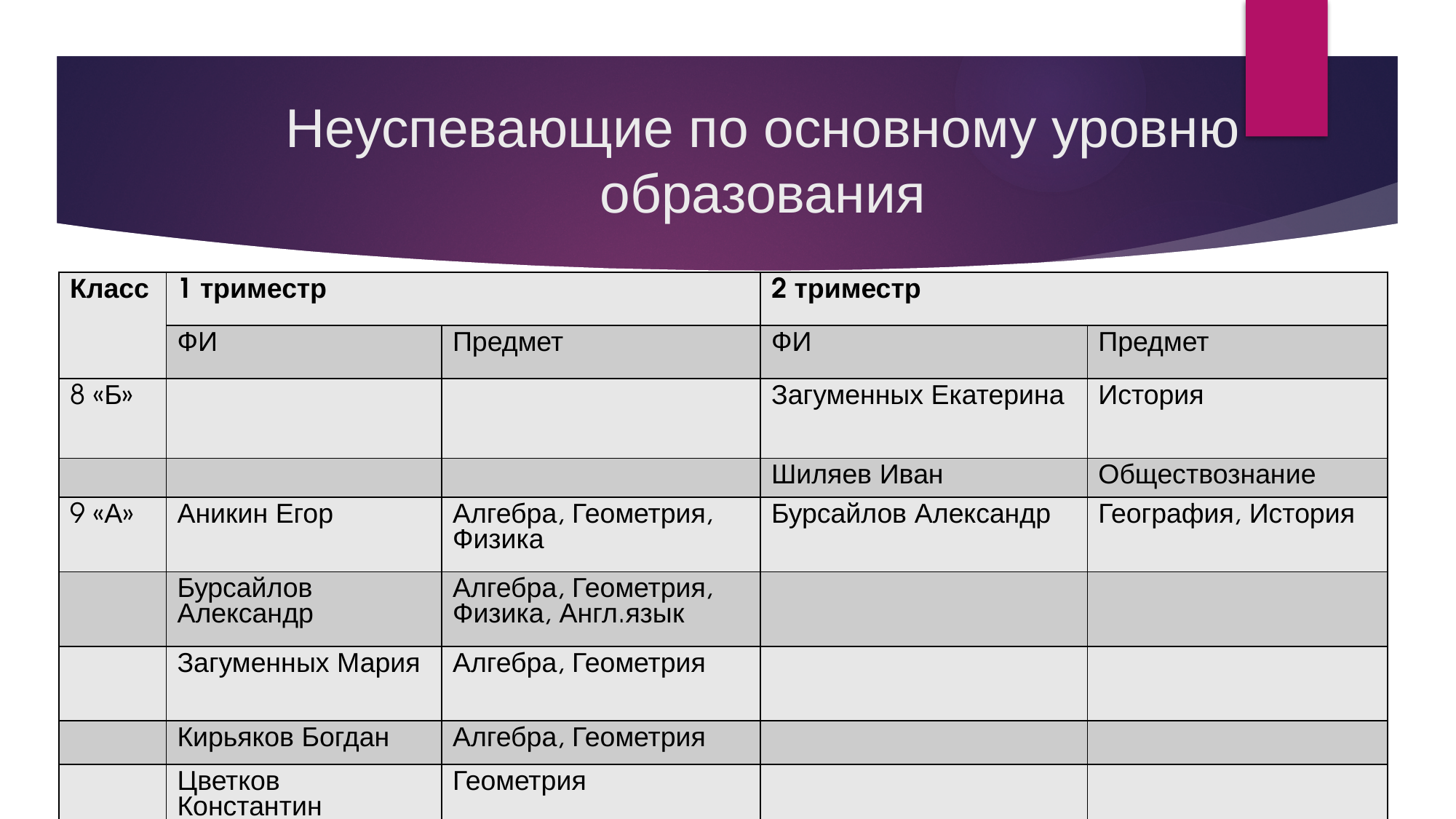

# Неуспевающие по основному уровню образования
| Класс | 1 триместр |  | 2 триместр |  |
| --- | --- | --- | --- | --- |
|  | ФИ | Предмет | ФИ | Предмет |
| 8 «Б» |  |  | Загуменных Екатерина | История |
|  |  |  | Шиляев Иван | Обществознание |
| 9 «А» | Аникин Егор | Алгебра, Геометрия, Физика | Бурсайлов Александр | География, История |
|  | Бурсайлов Александр | Алгебра, Геометрия, Физика, Англ.язык |  |  |
|  | Загуменных Мария | Алгебра, Геометрия |  |  |
|  | Кирьяков Богдан | Алгебра, Геометрия |  |  |
|  | Цветков Константин | Геометрия |  |  |